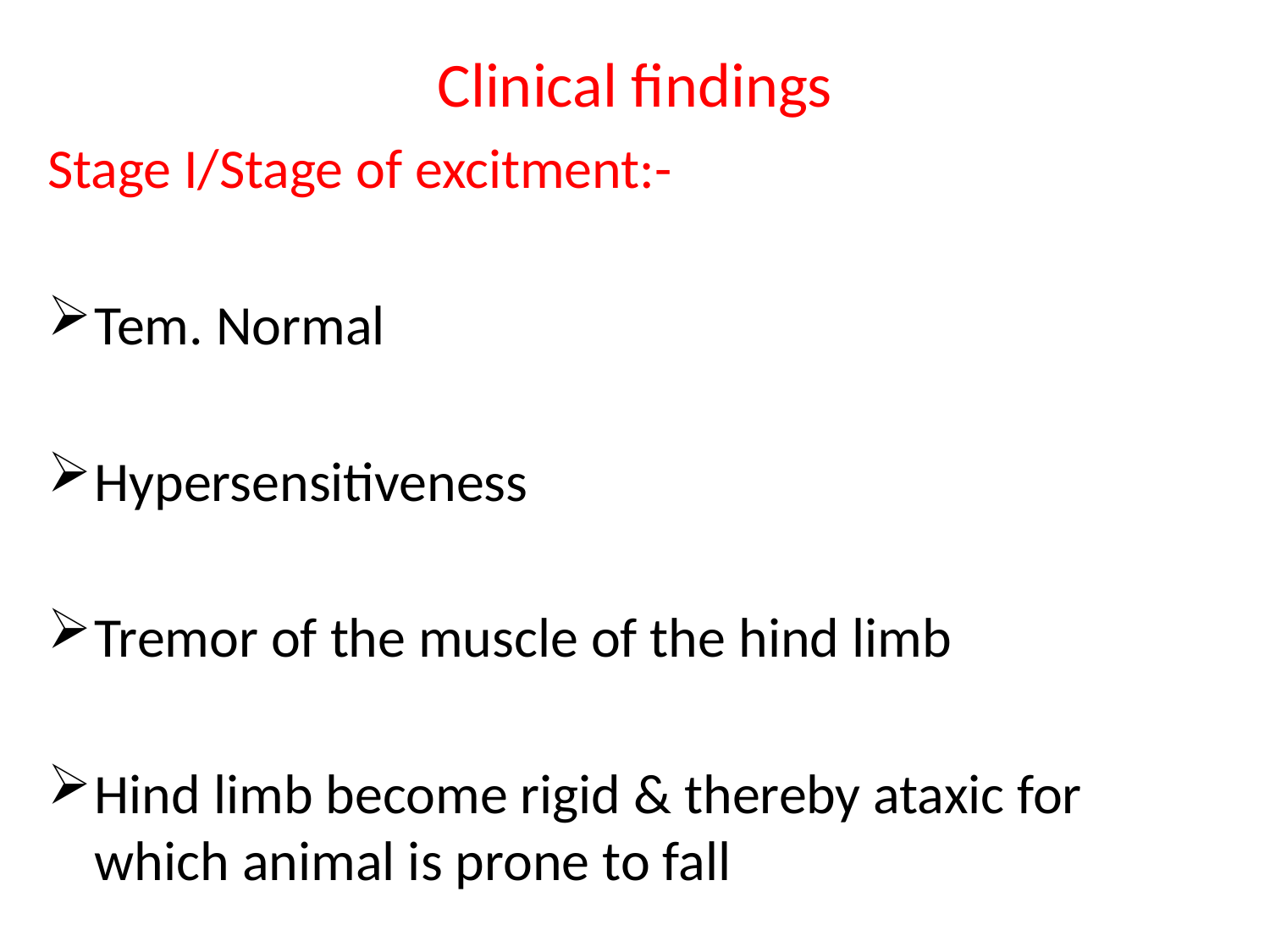

# Clinical findings
Stage I/Stage of excitment:-

Tem. Normal

Hypersensitiveness

Tremor of the muscle of the hind limb

Hind limb become rigid & thereby ataxic for which animal is prone to fall